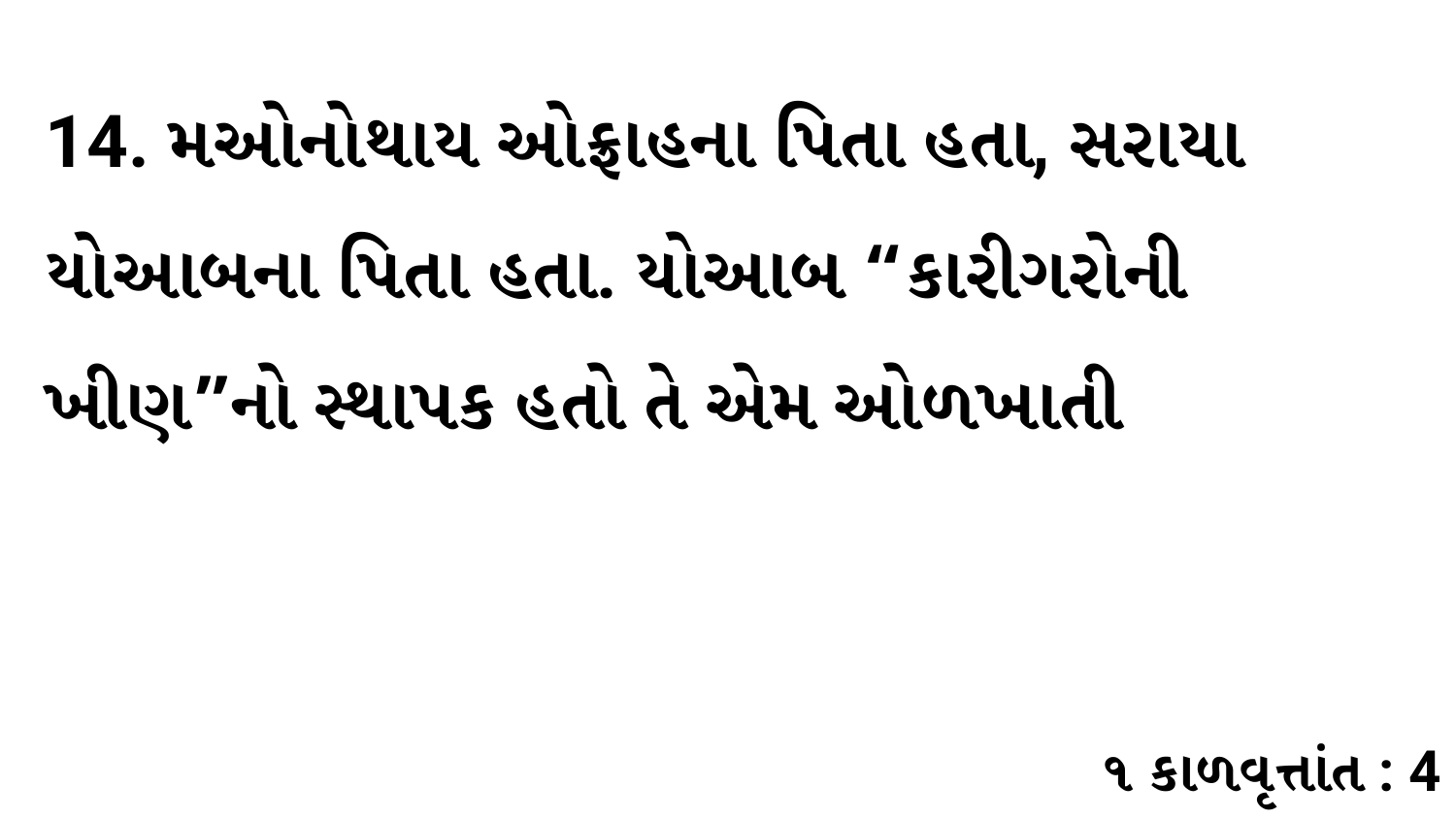

14. મઓનોથાય ઓફ્રાહના પિતા હતા, સરાયા યોઆબના પિતા હતા. યોઆબ “કારીગરોની ખીણ”નો સ્થાપક હતો તે એમ ઓળખાતી
૧ કાળવૃત્તાંત : 4